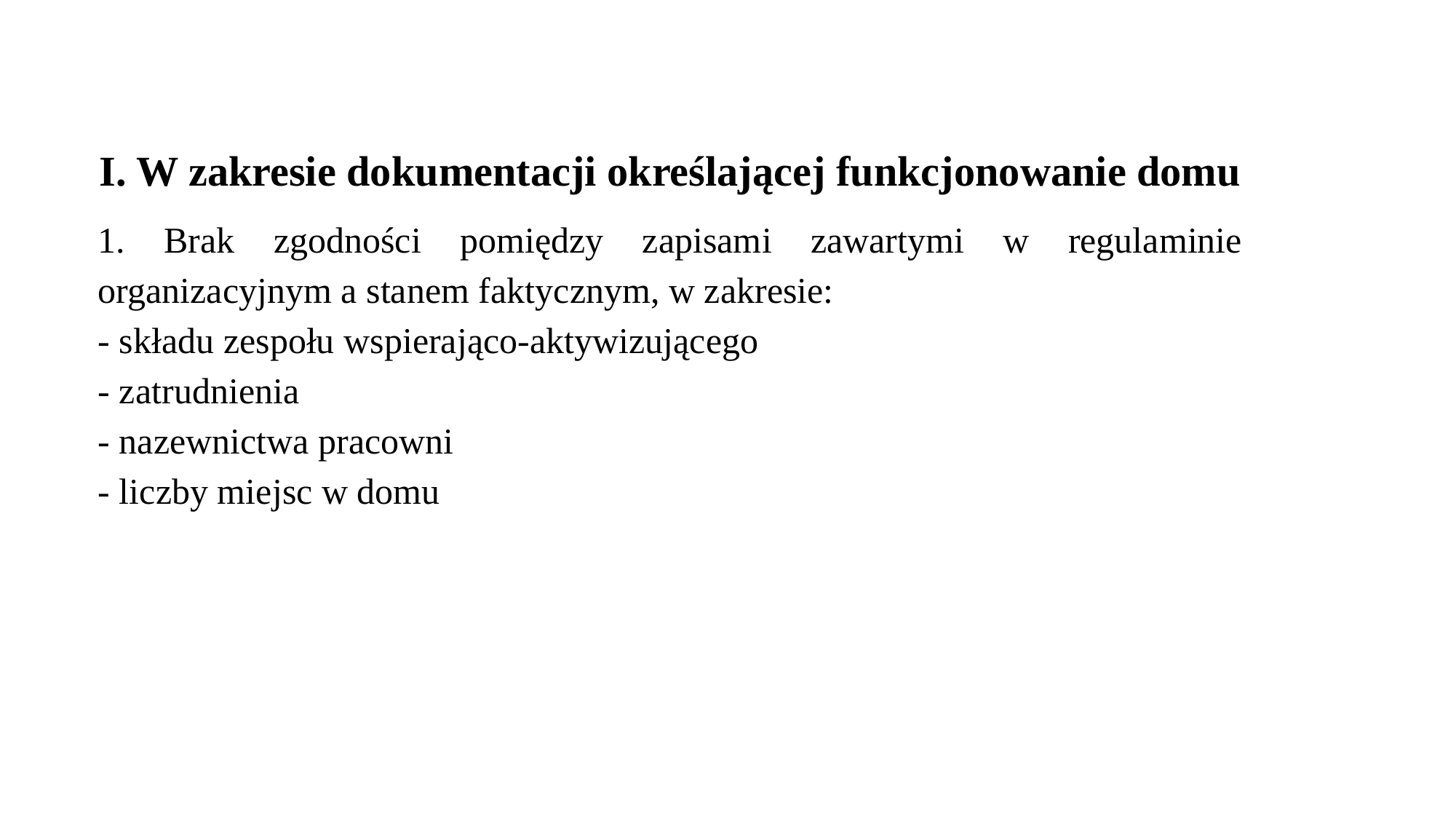

I. W zakresie dokumentacji określającej funkcjonowanie domu
1. Brak zgodności pomiędzy zapisami zawartymi w regulaminie organizacyjnym a stanem faktycznym, w zakresie:
- składu zespołu wspierająco-aktywizującego
- zatrudnienia
- nazewnictwa pracowni
- liczby miejsc w domu